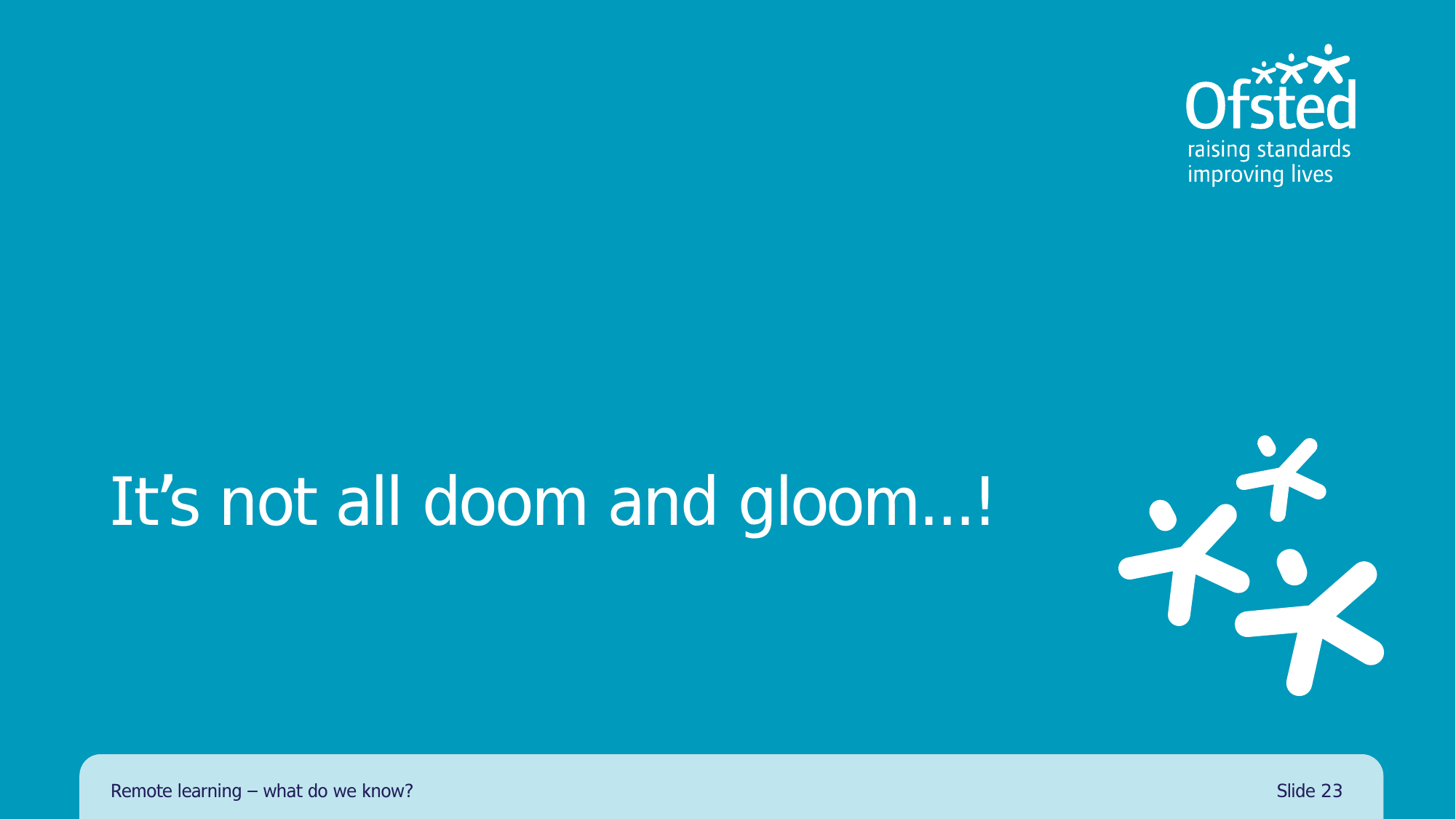

# It’s not all doom and gloom…!

Remote learning – what do we know?
Slide 23